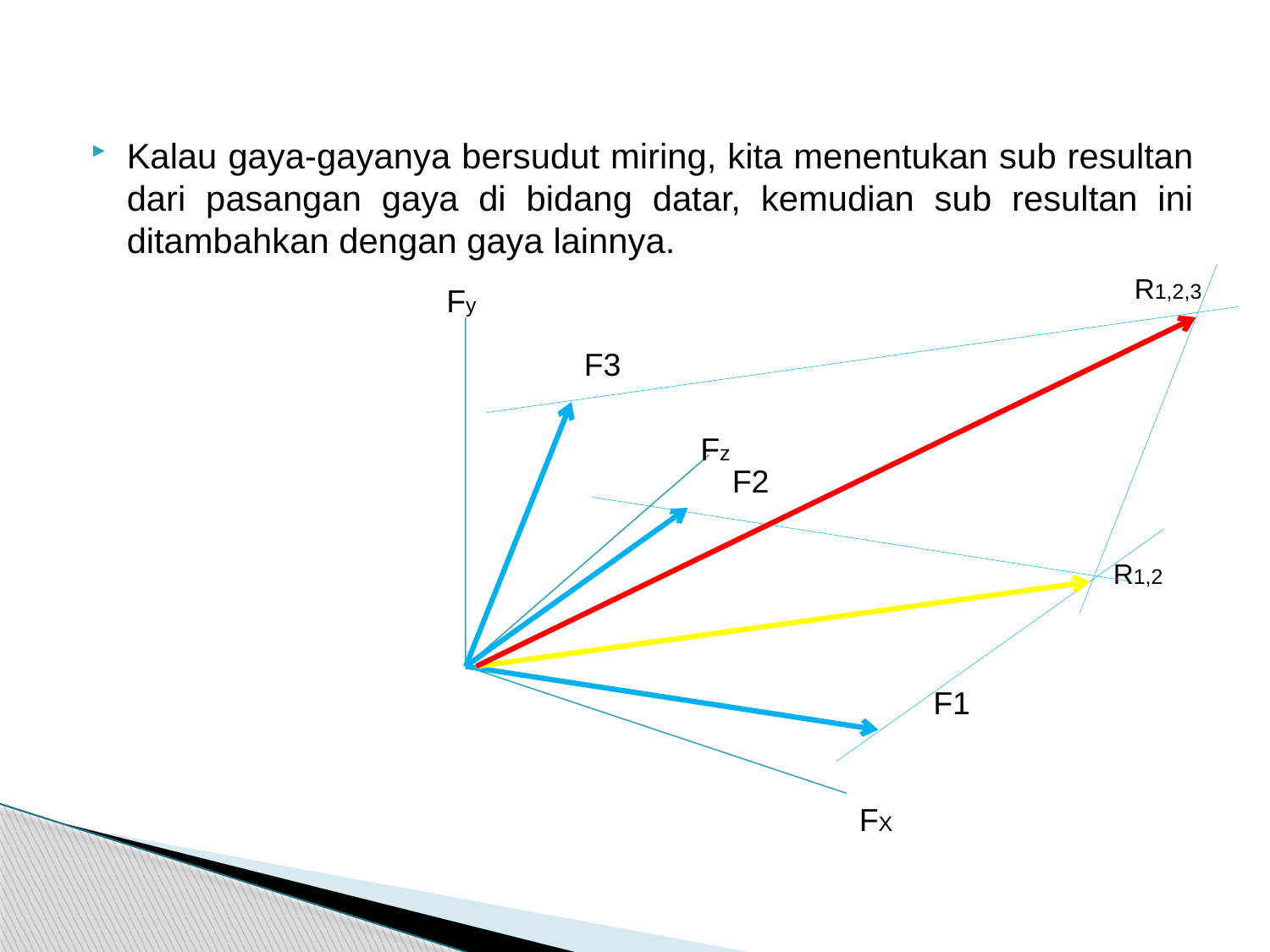

Kalau gaya-gayanya bersudut miring, kita menentukan sub resultan dari pasangan gaya di bidang datar, kemudian sub resultan ini ditambahkan dengan gaya lainnya.
R1,2,3
Fy
F3
Fz
F2
R1,2
F1
FX